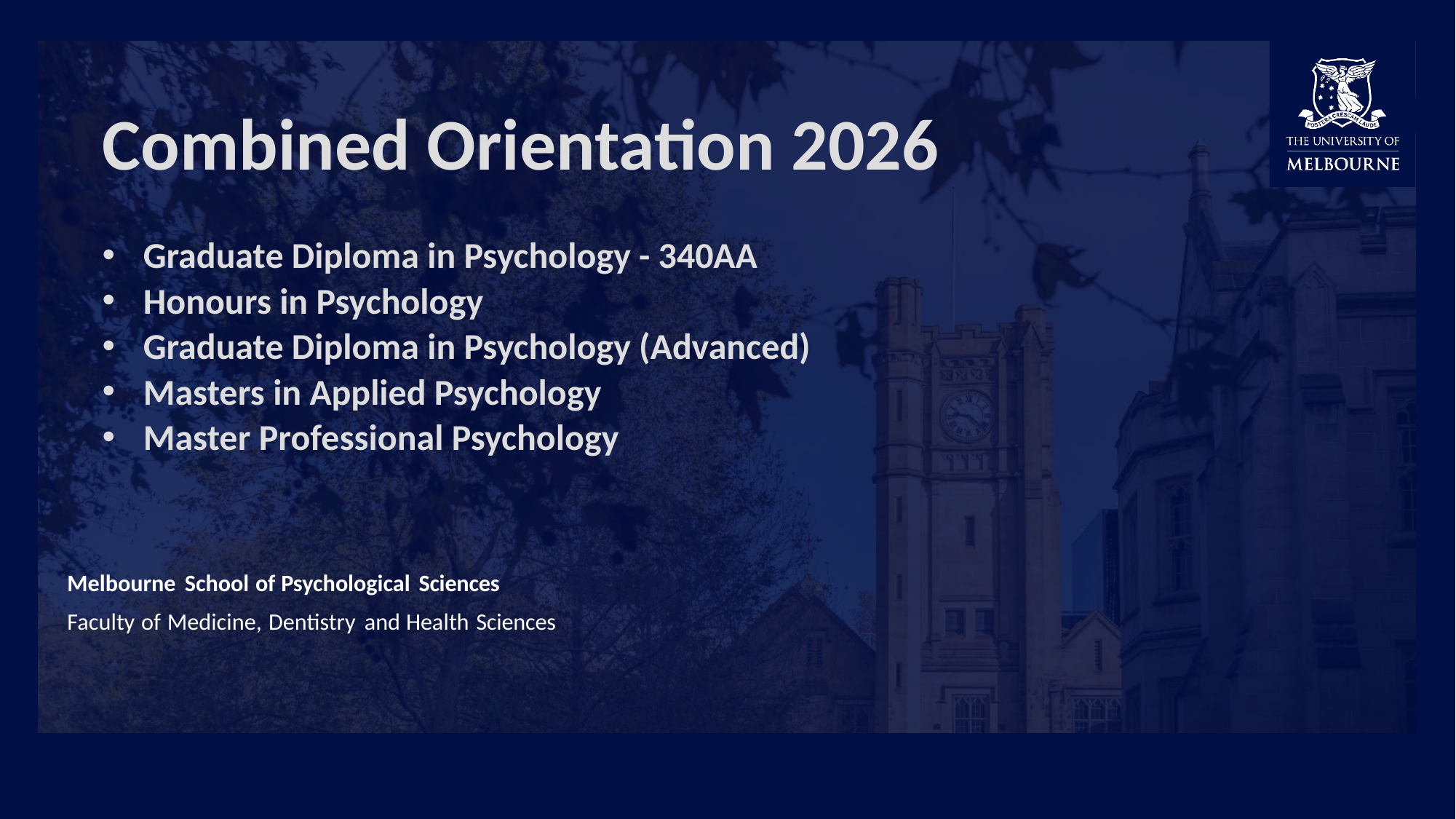

Combined Orientation 2026

Graduate Diploma in Psychology - 340AA
Honours in Psychology
Graduate Diploma in Psychology (Advanced)
Masters in Applied Psychology
Master Professional Psychology
Melbourne School of Psychological Sciences
Faculty of Medicine, Dentistry and Health Sciences